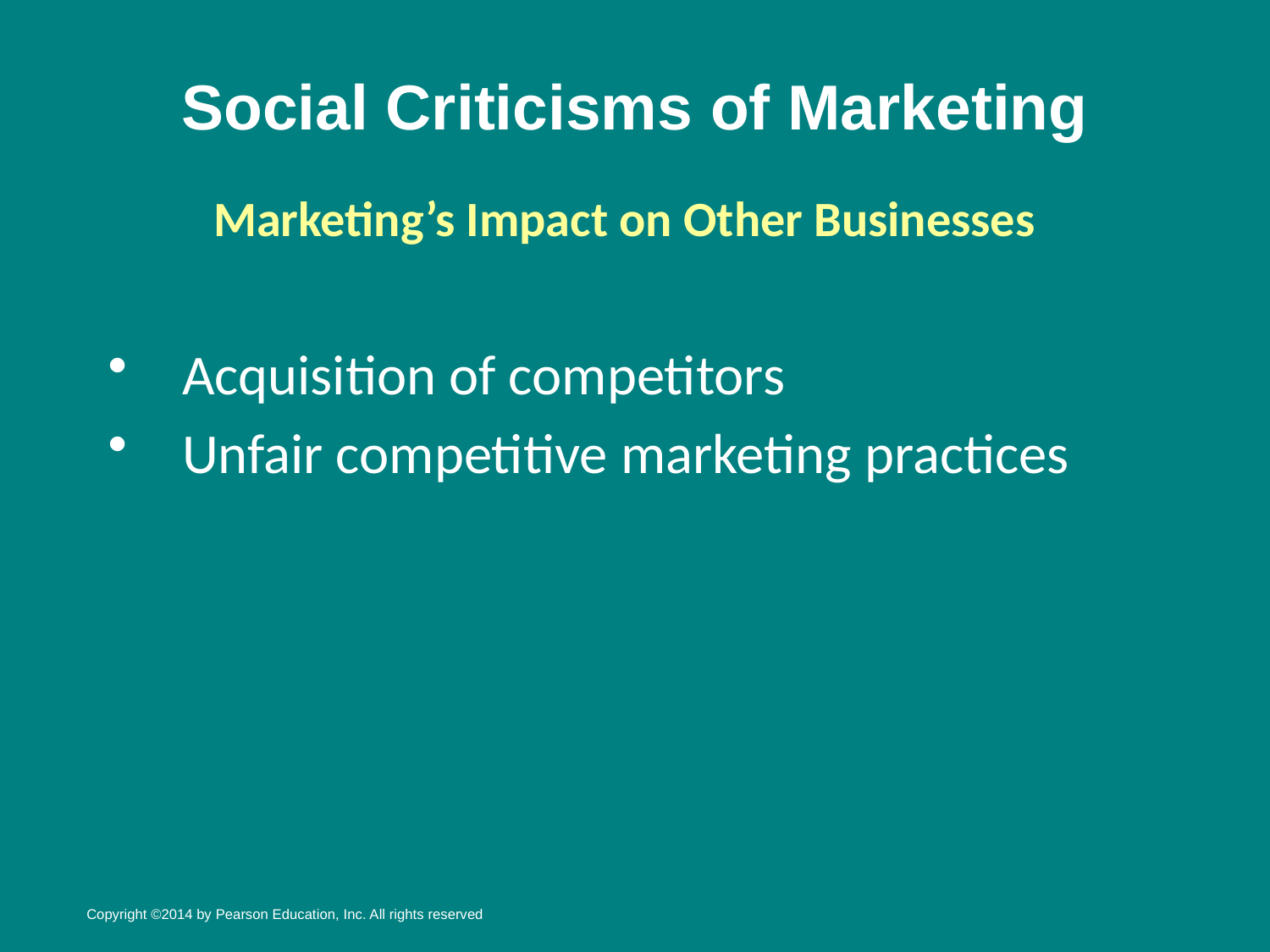

# Social Criticisms of Marketing
Marketing’s Impact on Other Businesses

Acquisition of competitors
Unfair competitive marketing practices
Copyright ©2014 by Pearson Education, Inc. All rights reserved